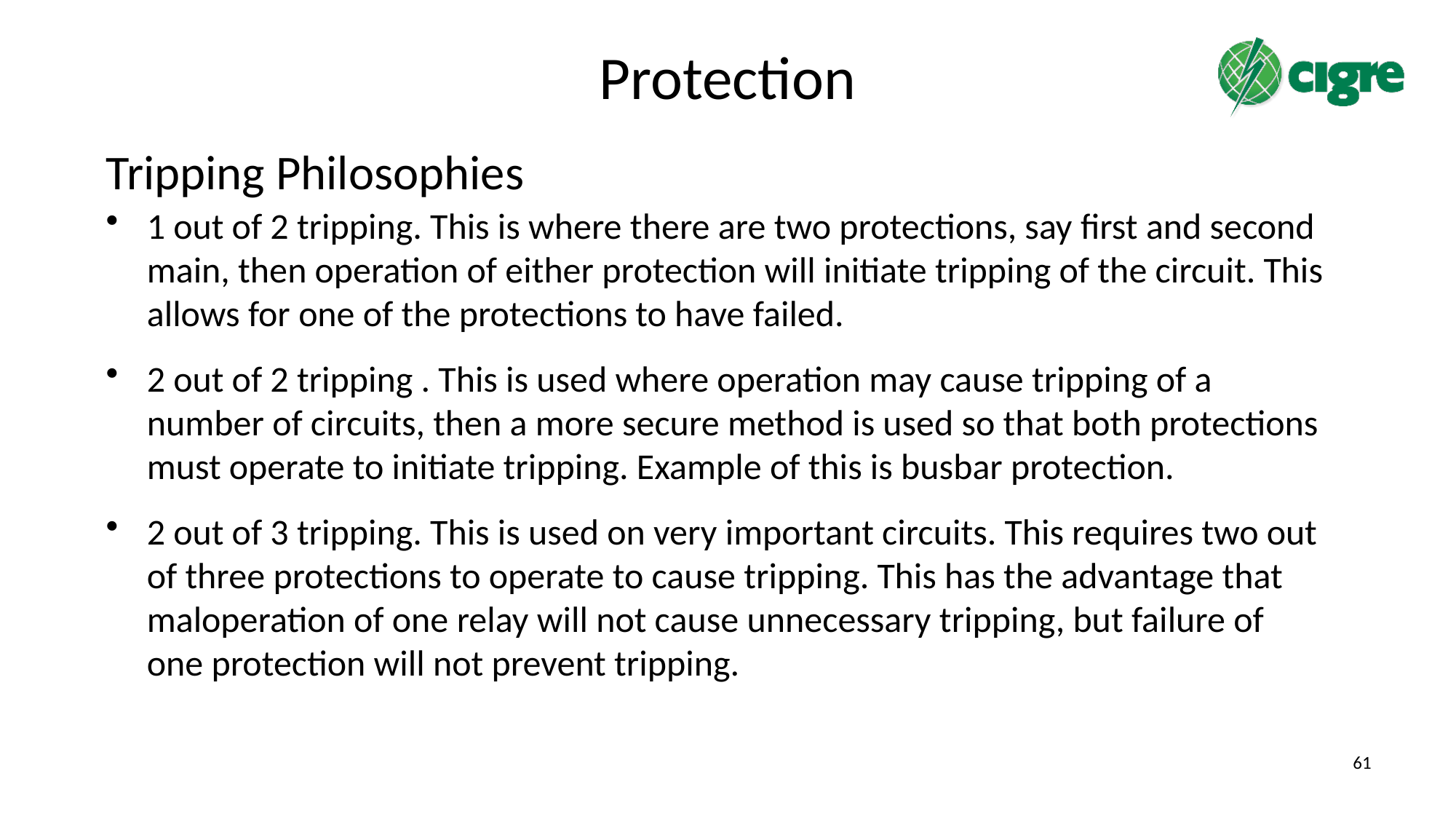

# Protection
Tripping Philosophies
1 out of 2 tripping. This is where there are two protections, say first and second main, then operation of either protection will initiate tripping of the circuit. This allows for one of the protections to have failed.
2 out of 2 tripping . This is used where operation may cause tripping of a number of circuits, then a more secure method is used so that both protections must operate to initiate tripping. Example of this is busbar protection.
2 out of 3 tripping. This is used on very important circuits. This requires two out of three protections to operate to cause tripping. This has the advantage that maloperation of one relay will not cause unnecessary tripping, but failure of one protection will not prevent tripping.
61